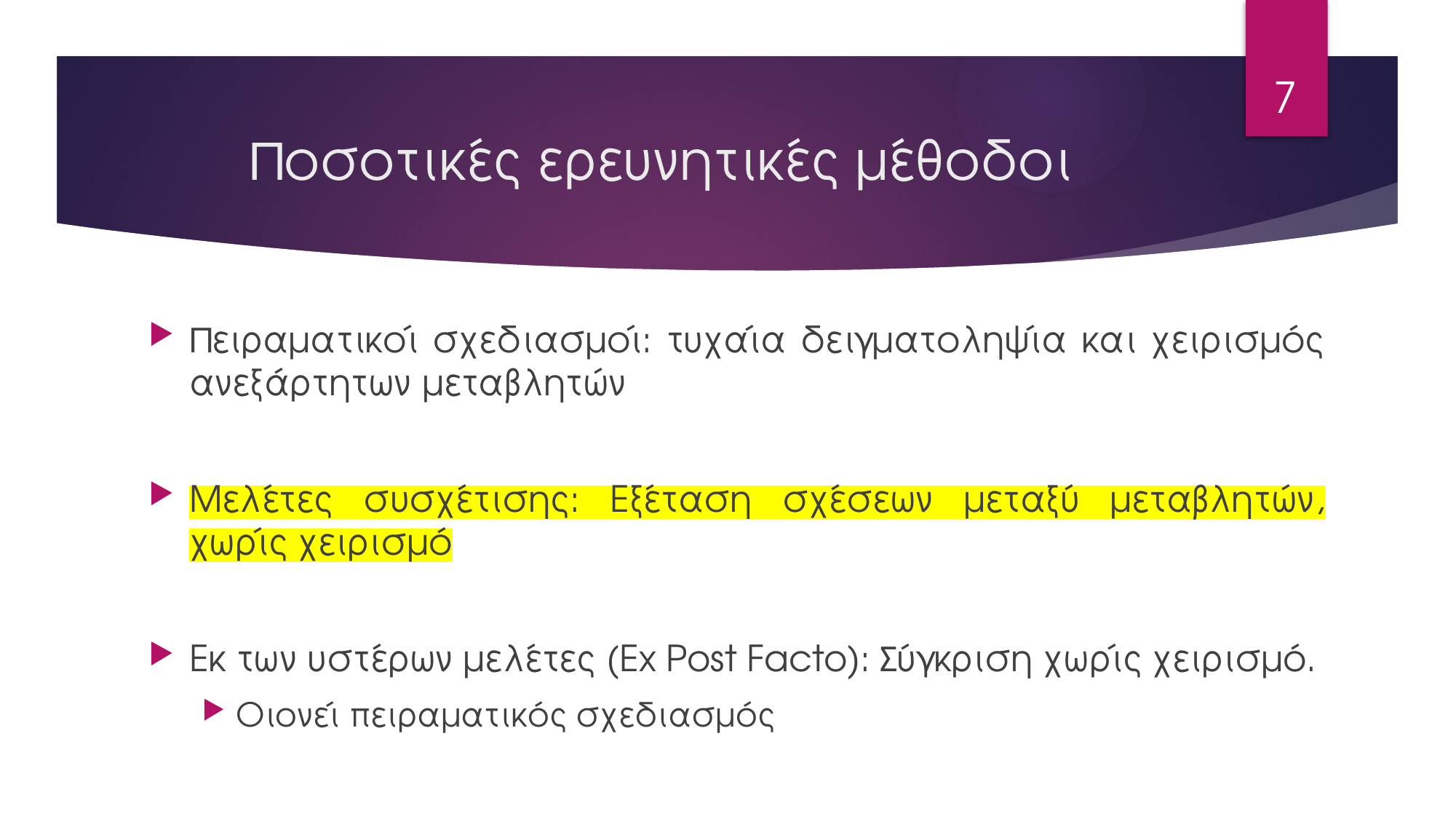

7
# Ποσοτικές ερευνητικές μέθοδοι
Πειραματικοί σχεδιασμοί: τυχαία δειγματοληψία και χειρισμός ανεξάρτητων μεταβλητών

Μελέτες συσχέτισης: Εξέταση σχέσεων μεταξύ μεταβλητών, χωρίς χειρισμό

Εκ των υστέρων μελέτες (Ex Post Facto): Σύγκριση χωρίς χειρισμό.
Οιονεί πειραματικός σχεδιασμός